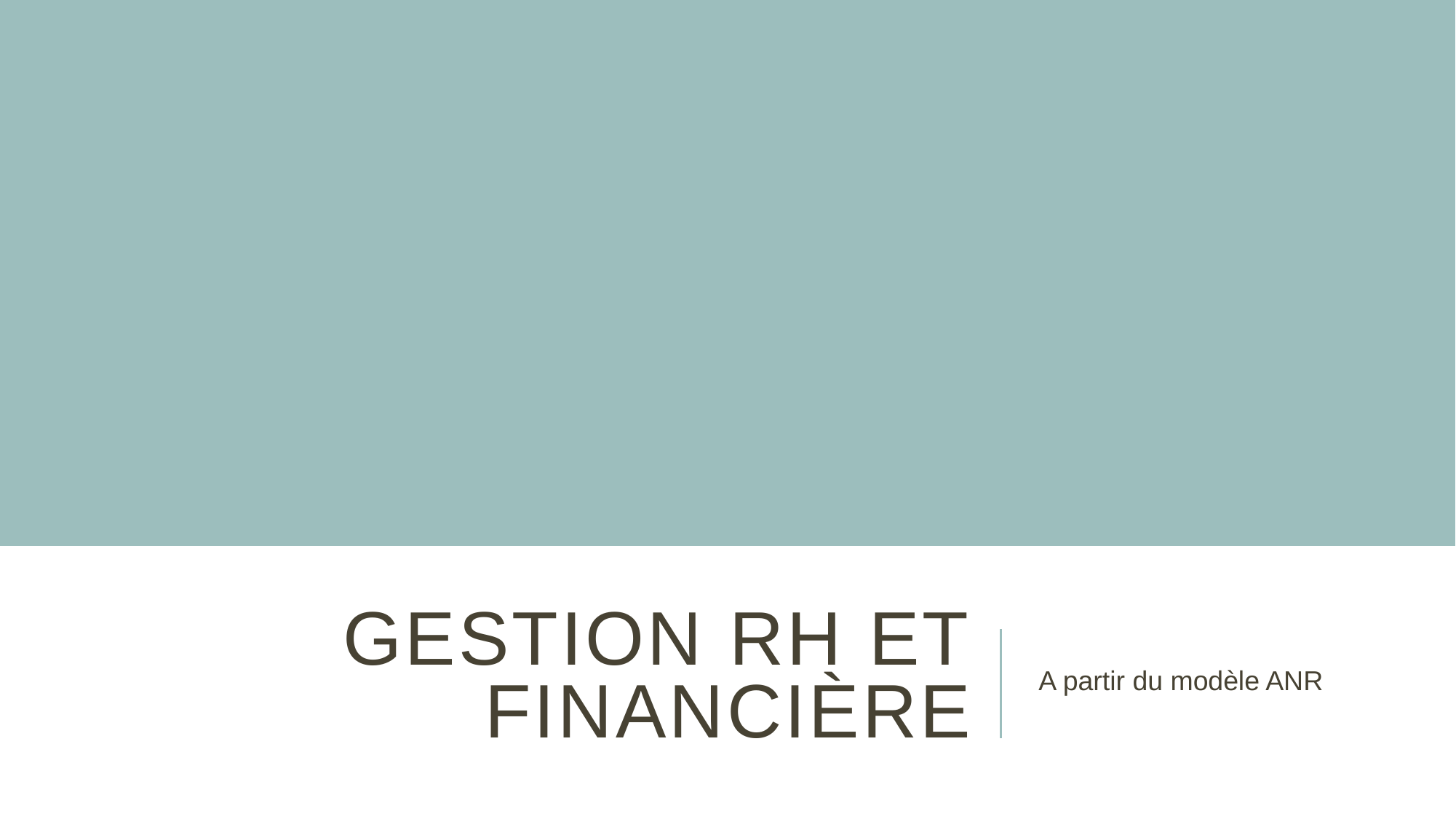

# Gestion RH et financière
A partir du modèle ANR